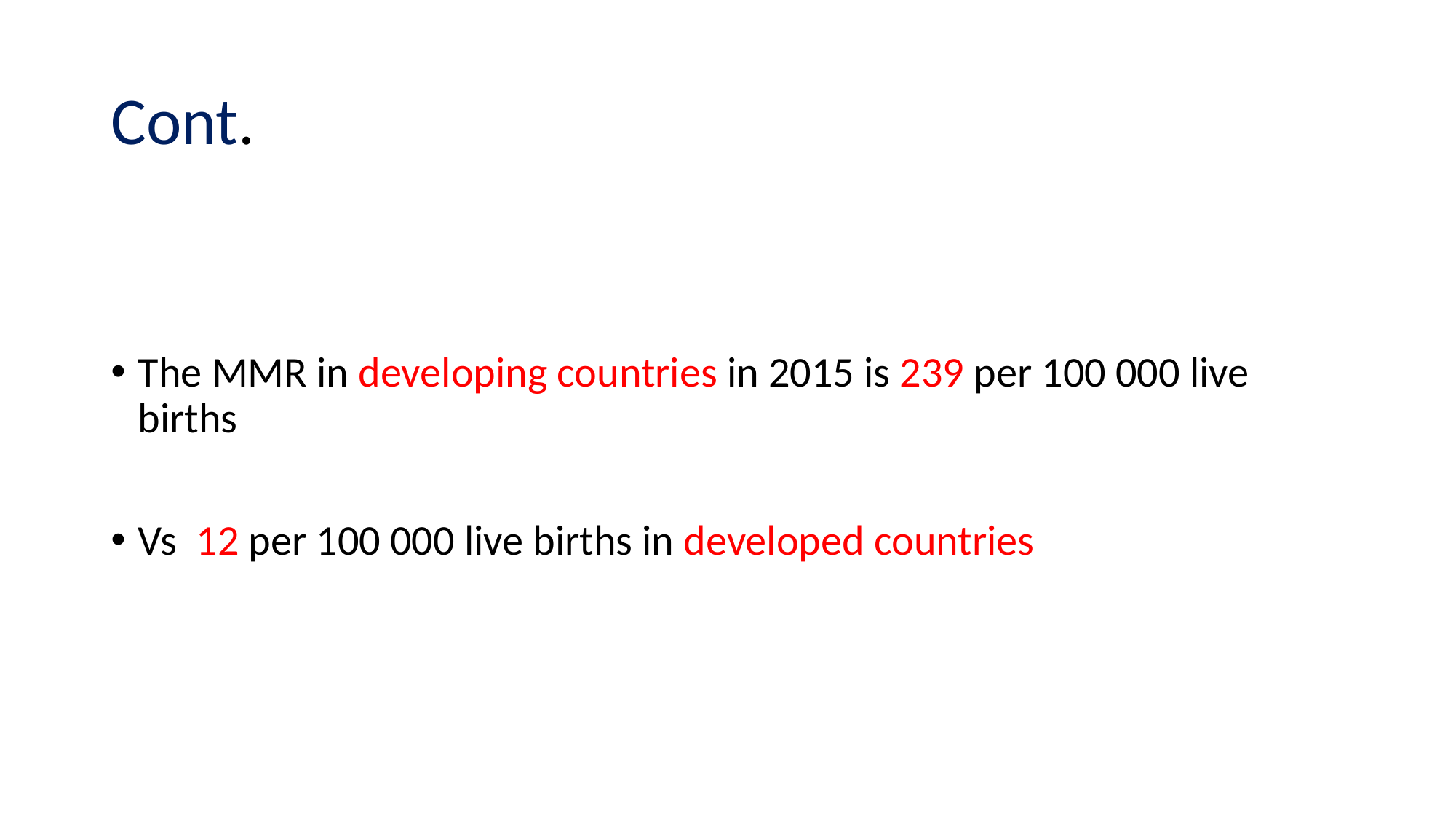

# Cont.

The MMR in developing countries in 2015 is 239 per 100 000 live births

Vs  12 per 100 000 live births in developed countries